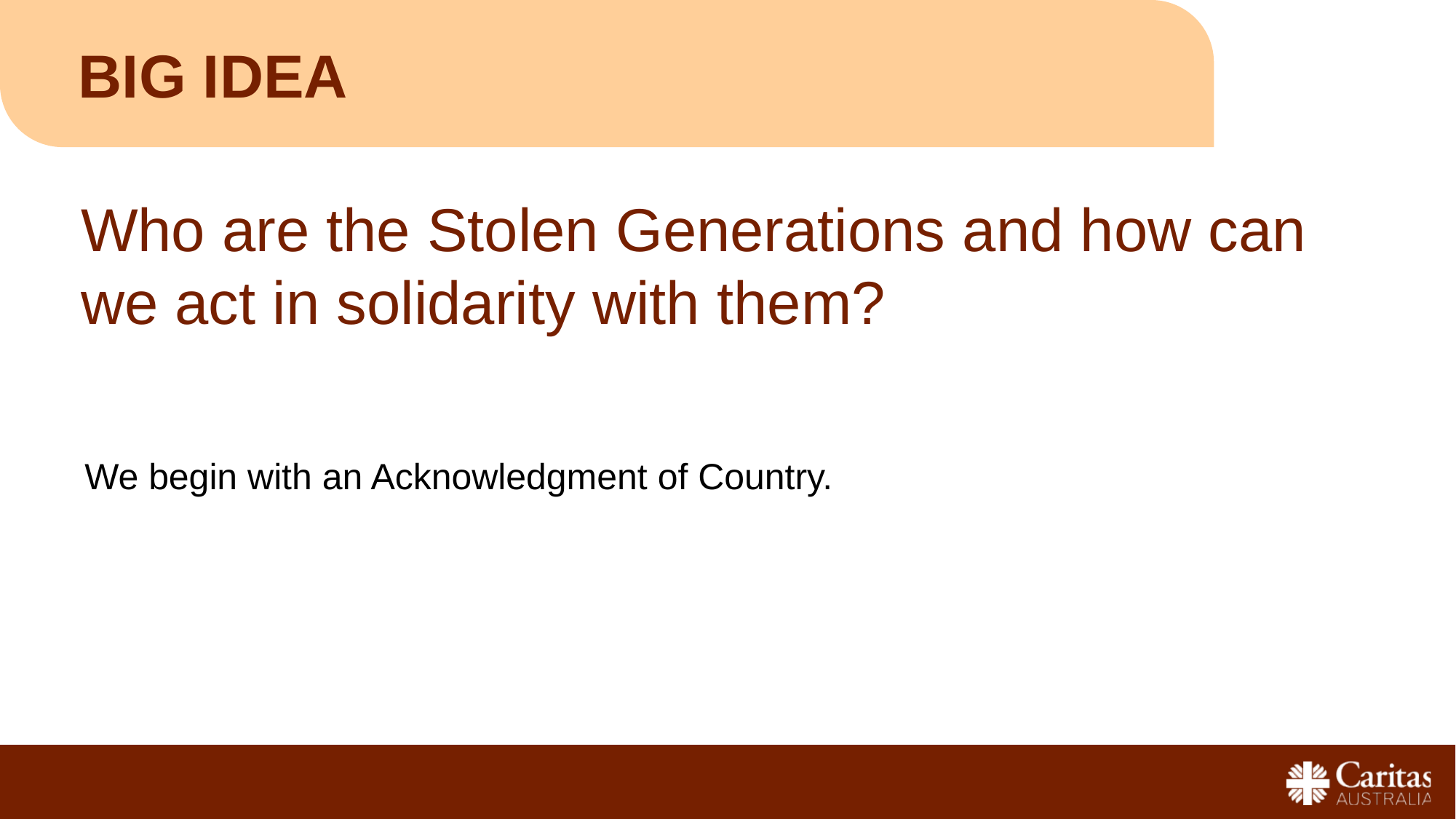

# BIG IDEA
Who are the Stolen Generations and how can we act in solidarity with them?

We begin with an Acknowledgment of Country.